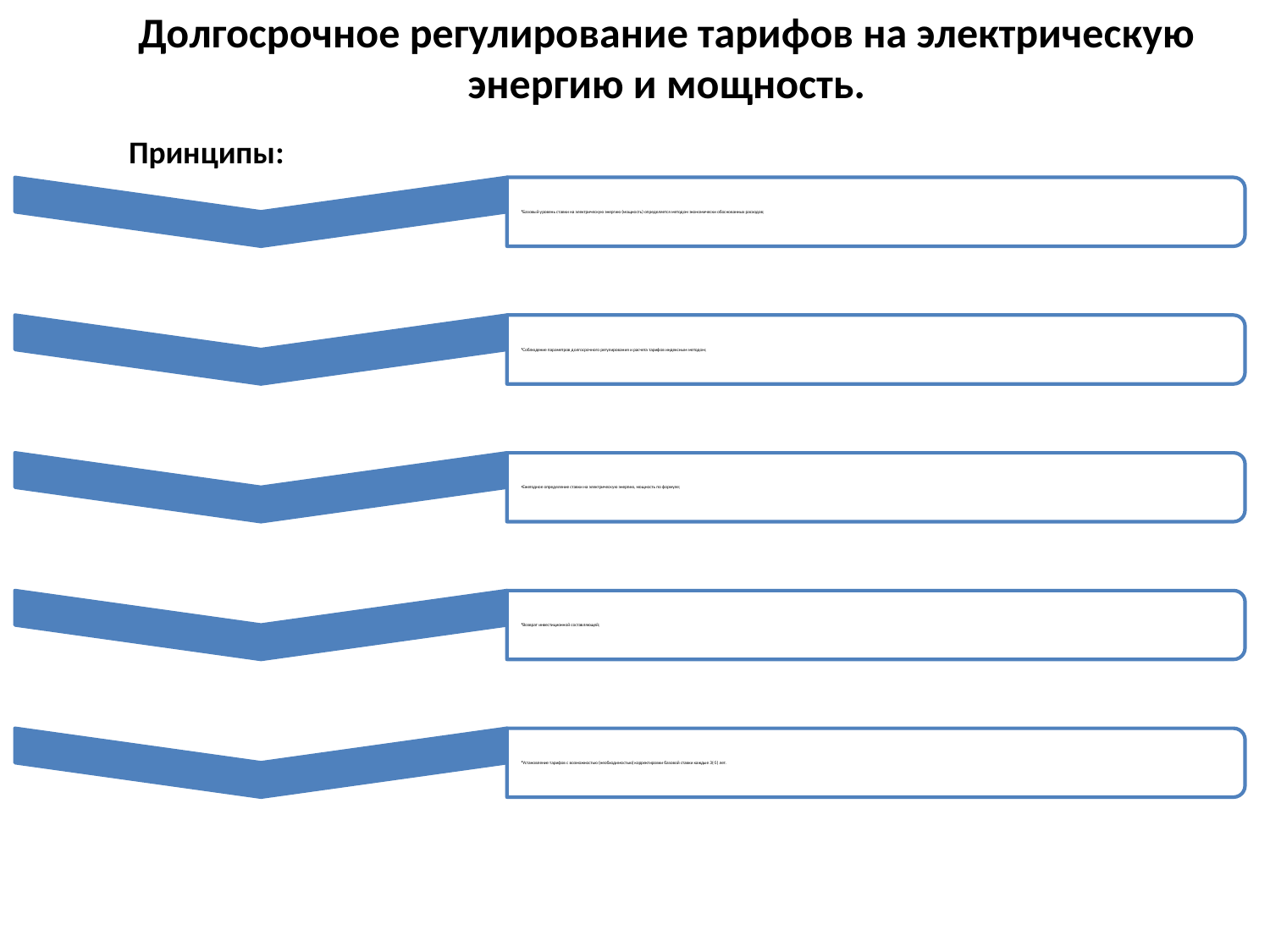

# Долгосрочное регулирование тарифов на электрическую энергию и мощность.
Принципы:
Ежегодное определение ставки на электрическую энергию, мощность по формуле;
Соблюдение параметров долгосрочного регулирования и расчета тарифов индексным методом;
Возврат инвестиционной составляющей;
Базовый уровень ставки на электрическую энергию (мощность) определяется методом экономически обоснованных расходов;
Установление тарифов с возможностью (необходимостью) корректировки базовой ставки каждые 3(-5) лет.